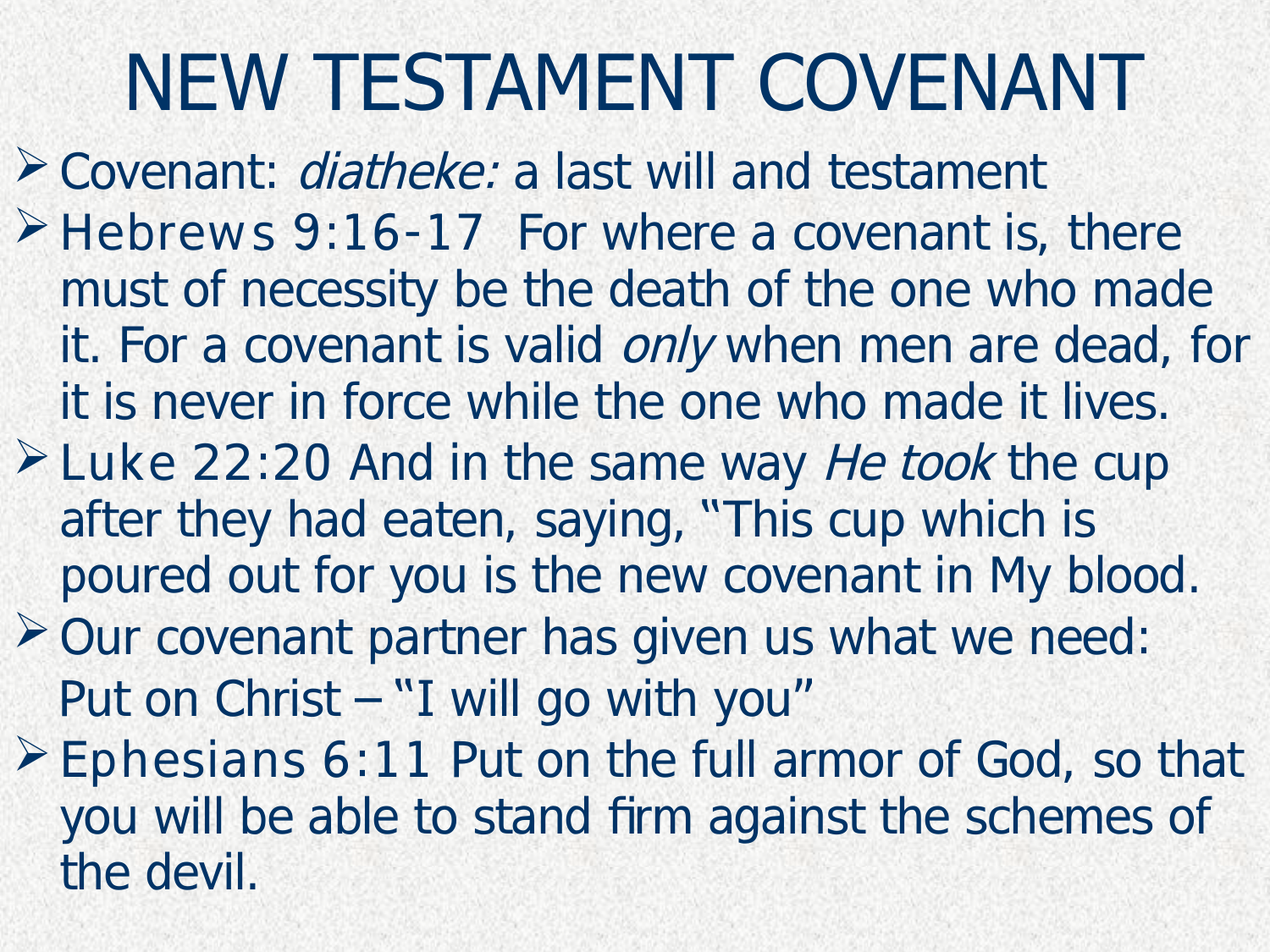

# NEW TESTAMENT COVENANT
Covenant: diatheke: a last will and testament
Hebrews 9:16-17  For where a covenant is, there must of necessity be the death of the one who made it. For a covenant is valid only when men are dead, for it is never in force while the one who made it lives.
Luke 22:20 And in the same way He took the cup after they had eaten, saying, “This cup which is poured out for you is the new covenant in My blood.
Our covenant partner has given us what we need:
   Put on Christ – “I will go with you”
Ephesians 6:11 Put on the full armor of God, so that you will be able to stand firm against the schemes of the devil.